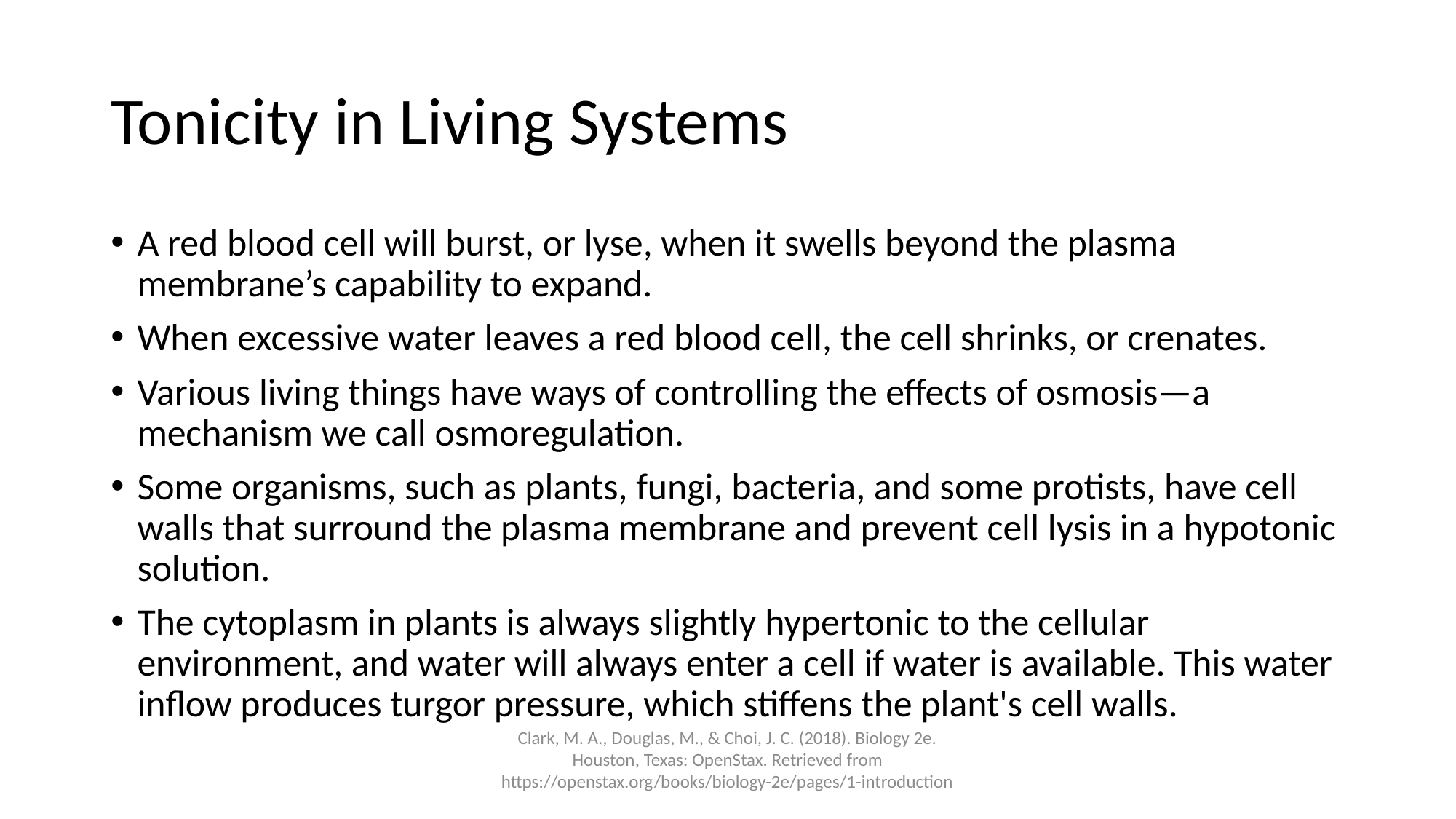

# Tonicity in Living Systems
A red blood cell will burst, or lyse, when it swells beyond the plasma membrane’s capability to expand.
When excessive water leaves a red blood cell, the cell shrinks, or crenates.
Various living things have ways of controlling the effects of osmosis—a mechanism we call osmoregulation.
Some organisms, such as plants, fungi, bacteria, and some protists, have cell walls that surround the plasma membrane and prevent cell lysis in a hypotonic solution.
The cytoplasm in plants is always slightly hypertonic to the cellular environment, and water will always enter a cell if water is available. This water inflow produces turgor pressure, which stiffens the plant's cell walls.
Clark, M. A., Douglas, M., & Choi, J. C. (2018). Biology 2e. Houston, Texas: OpenStax. Retrieved from https://openstax.org/books/biology-2e/pages/1-introduction